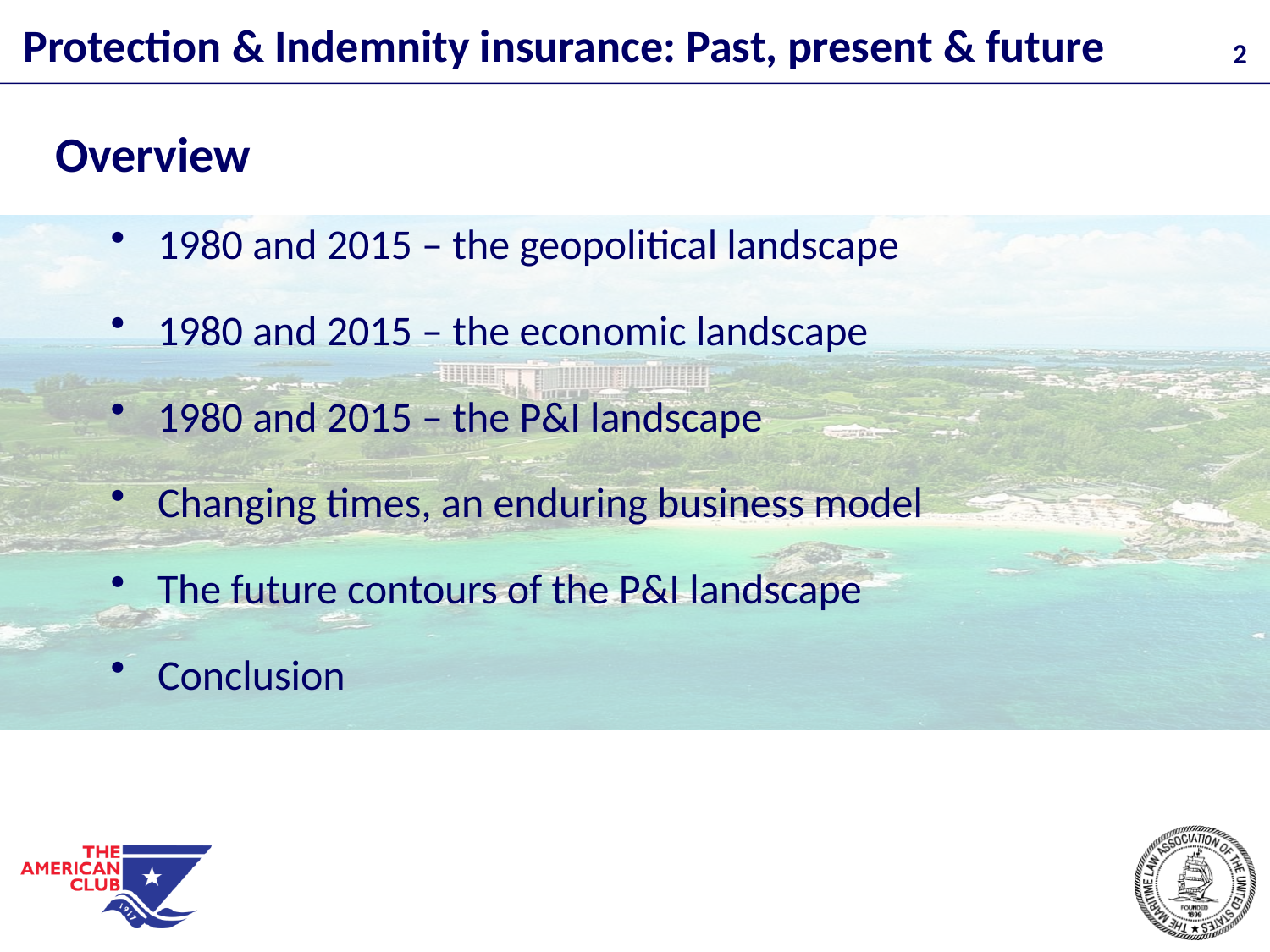

Overview
1980 and 2015 – the geopolitical landscape
1980 and 2015 – the economic landscape
1980 and 2015 – the P&I landscape
Changing times, an enduring business model
The future contours of the P&I landscape
Conclusion